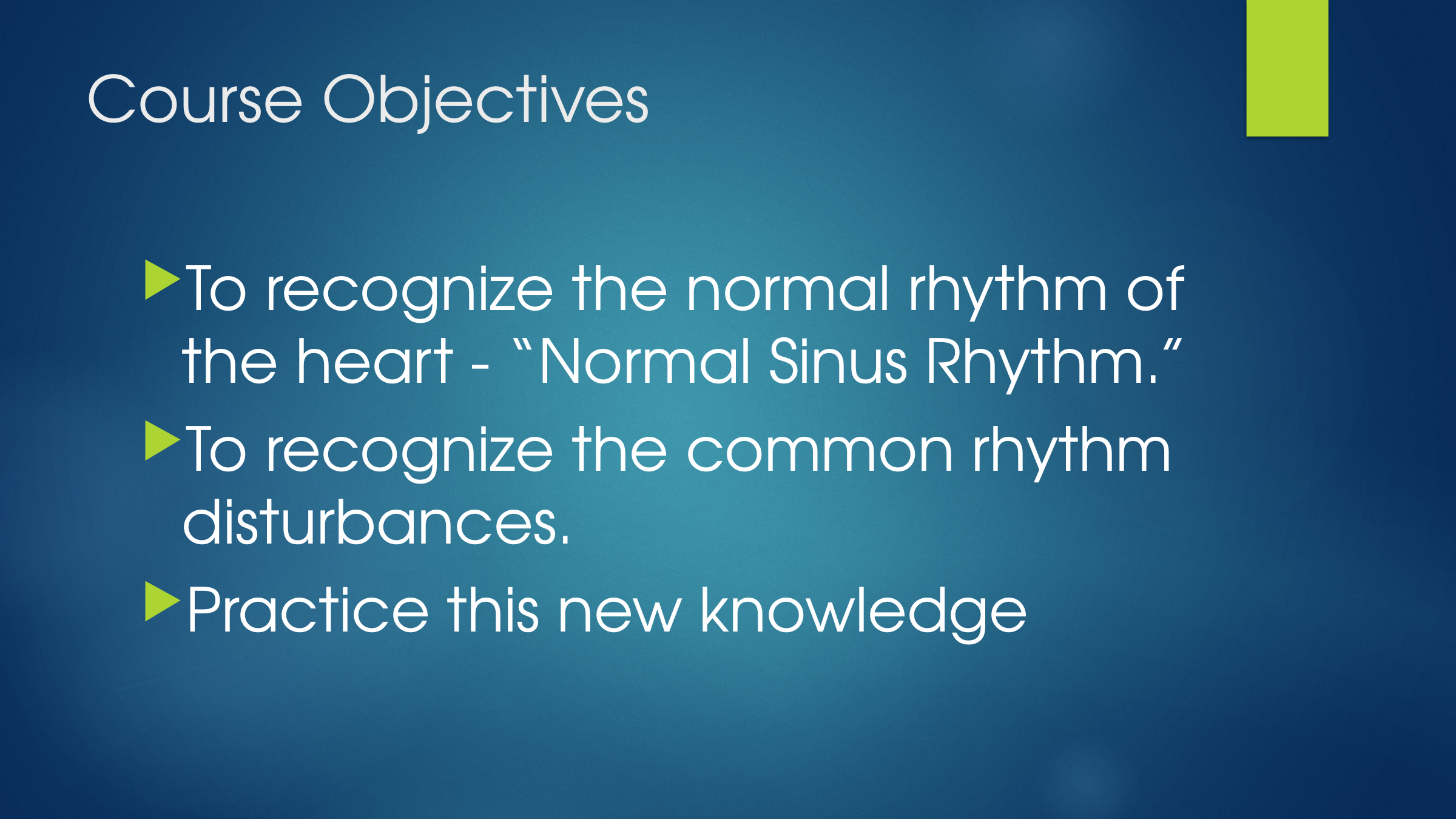

# Course Objectives
To recognize the normal rhythm of the heart - “Normal Sinus Rhythm.”
To recognize the common rhythm disturbances.
Practice this new knowledge